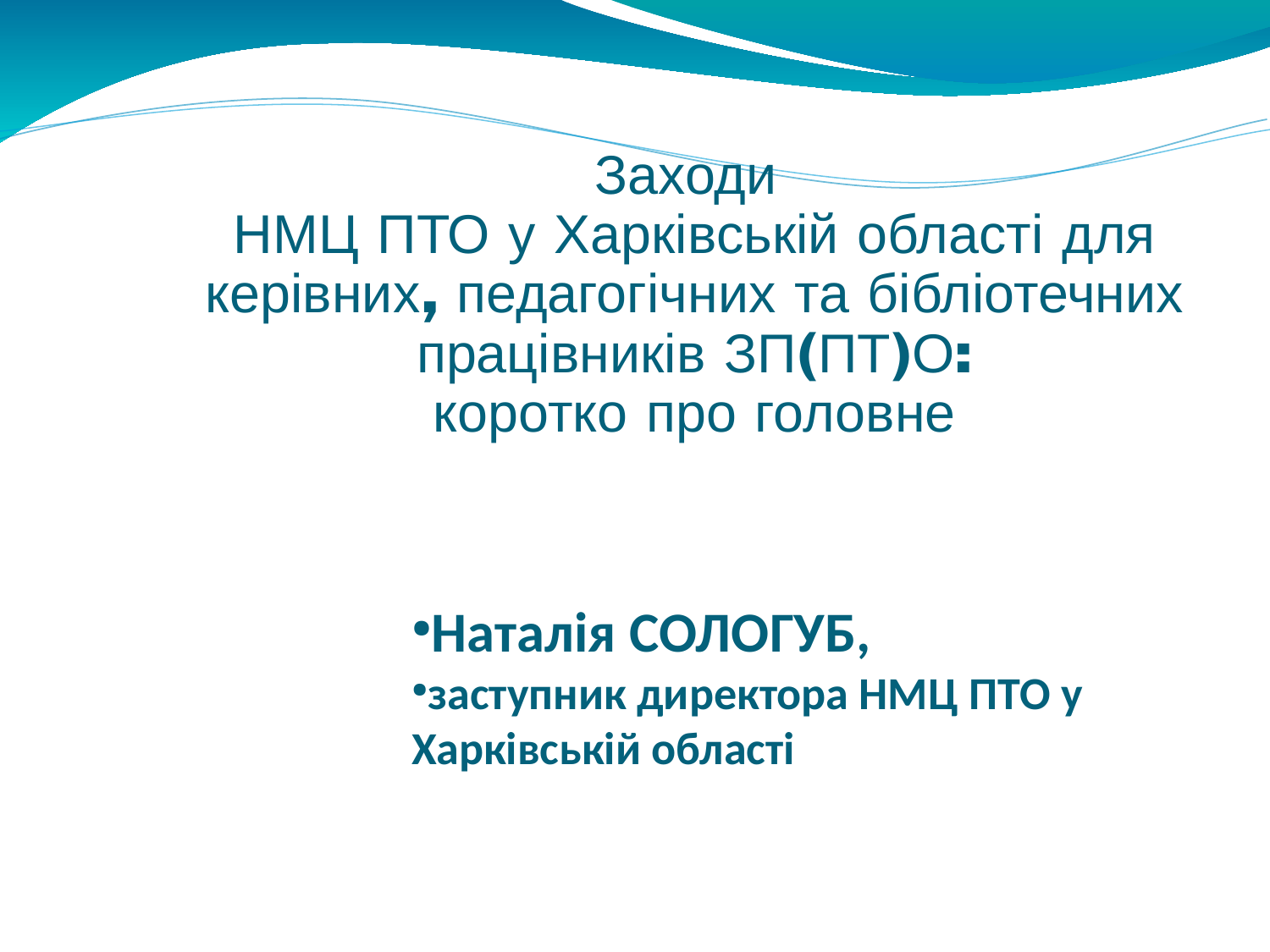

Заходи
НМЦ ПТО у Харківській області для керівних, педагогічних та бібліотечних працівників ЗП(ПТ)О:
коротко про головне
Наталія СОЛОГУБ,
заступник директора НМЦ ПТО у Харківській області